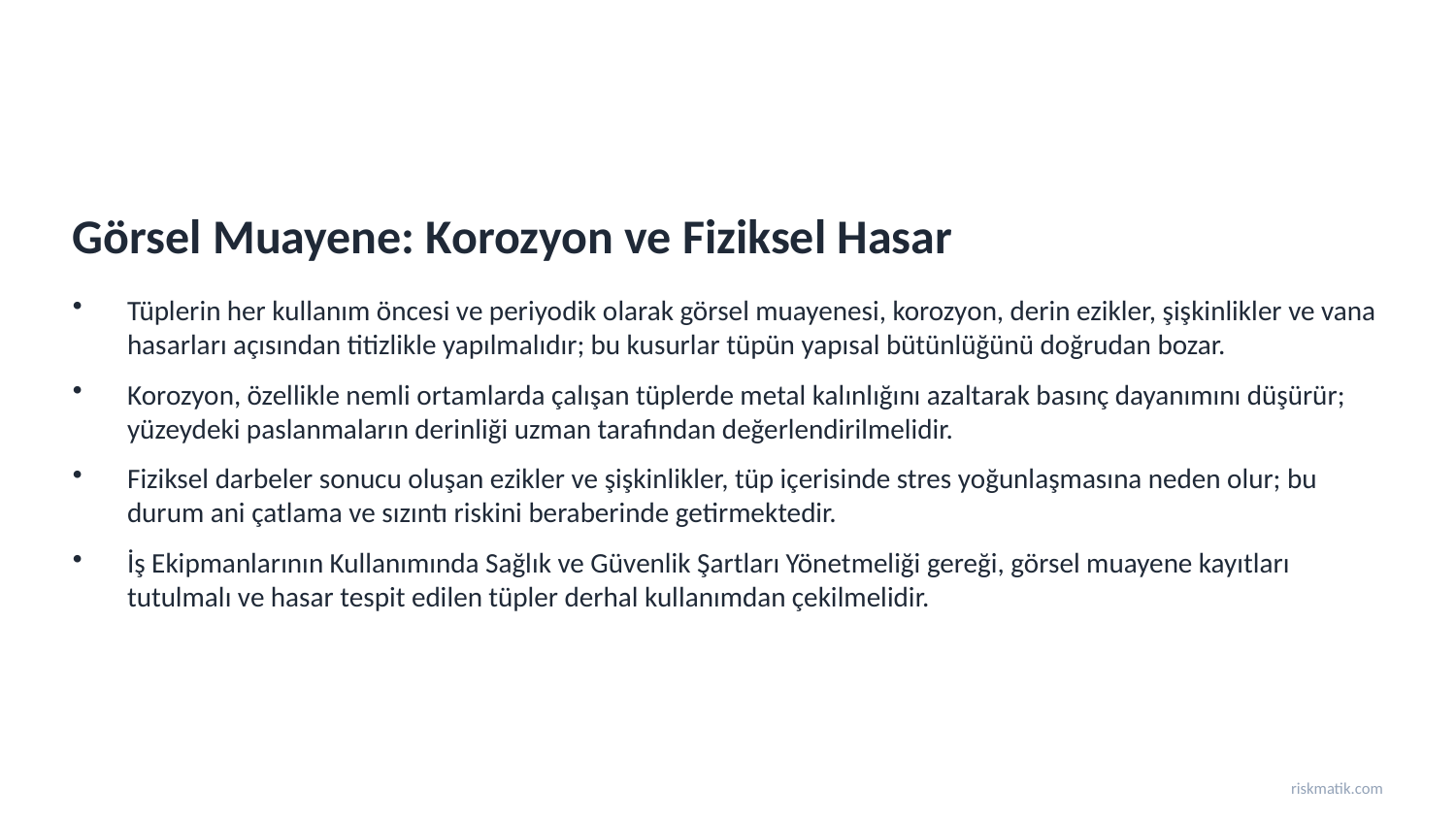

Görsel Muayene: Korozyon ve Fiziksel Hasar
Tüplerin her kullanım öncesi ve periyodik olarak görsel muayenesi, korozyon, derin ezikler, şişkinlikler ve vana hasarları açısından titizlikle yapılmalıdır; bu kusurlar tüpün yapısal bütünlüğünü doğrudan bozar.
Korozyon, özellikle nemli ortamlarda çalışan tüplerde metal kalınlığını azaltarak basınç dayanımını düşürür; yüzeydeki paslanmaların derinliği uzman tarafından değerlendirilmelidir.
Fiziksel darbeler sonucu oluşan ezikler ve şişkinlikler, tüp içerisinde stres yoğunlaşmasına neden olur; bu durum ani çatlama ve sızıntı riskini beraberinde getirmektedir.
İş Ekipmanlarının Kullanımında Sağlık ve Güvenlik Şartları Yönetmeliği gereği, görsel muayene kayıtları tutulmalı ve hasar tespit edilen tüpler derhal kullanımdan çekilmelidir.
riskmatik.com